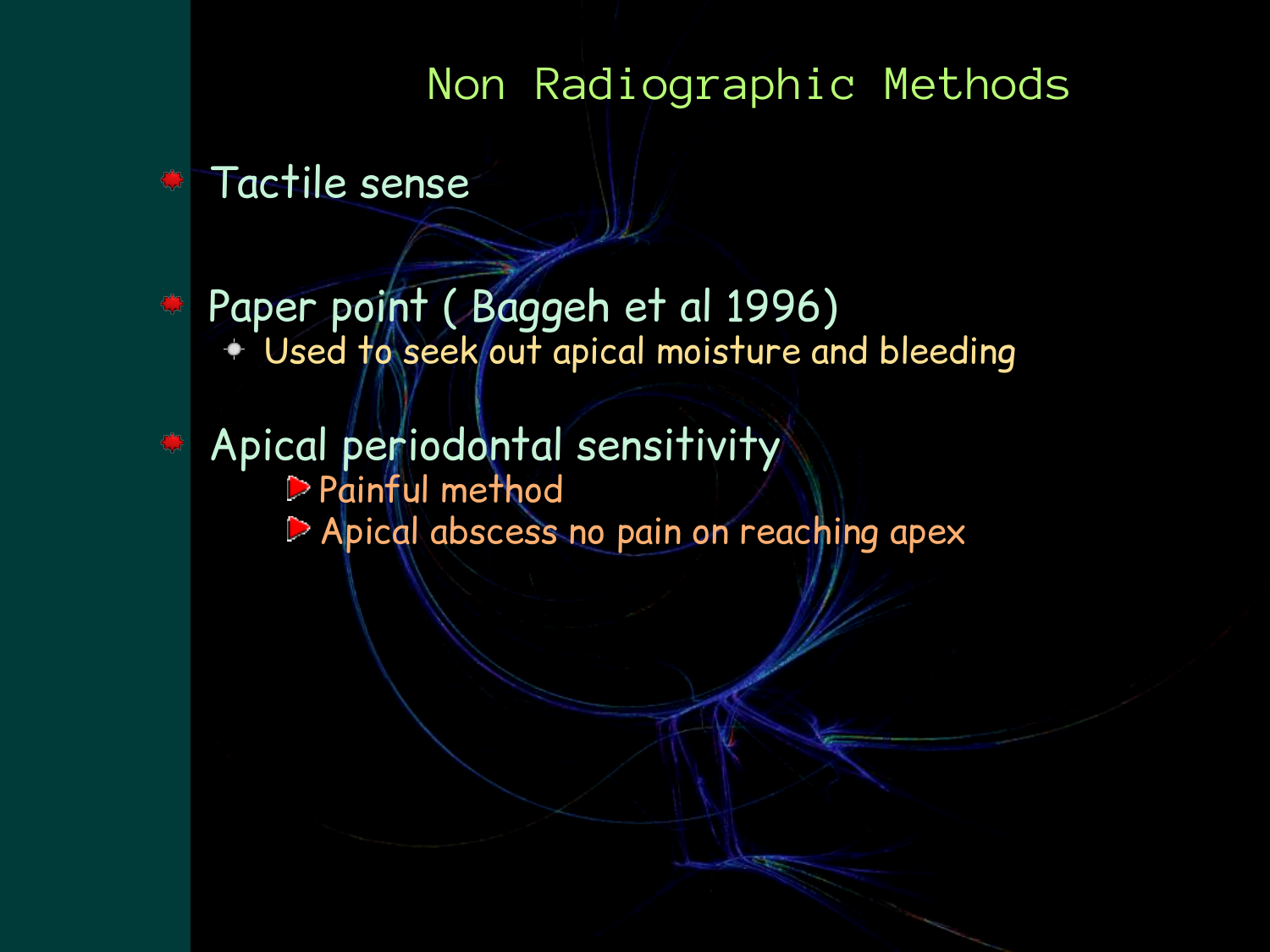

# Non Radiographic Methods
Tactile sense

Paper point ( Baggeh et al 1996)
Used to seek out apical moisture and bleeding

Apical periodontal sensitivity
Painful method
Apical abscess no pain on reaching apex